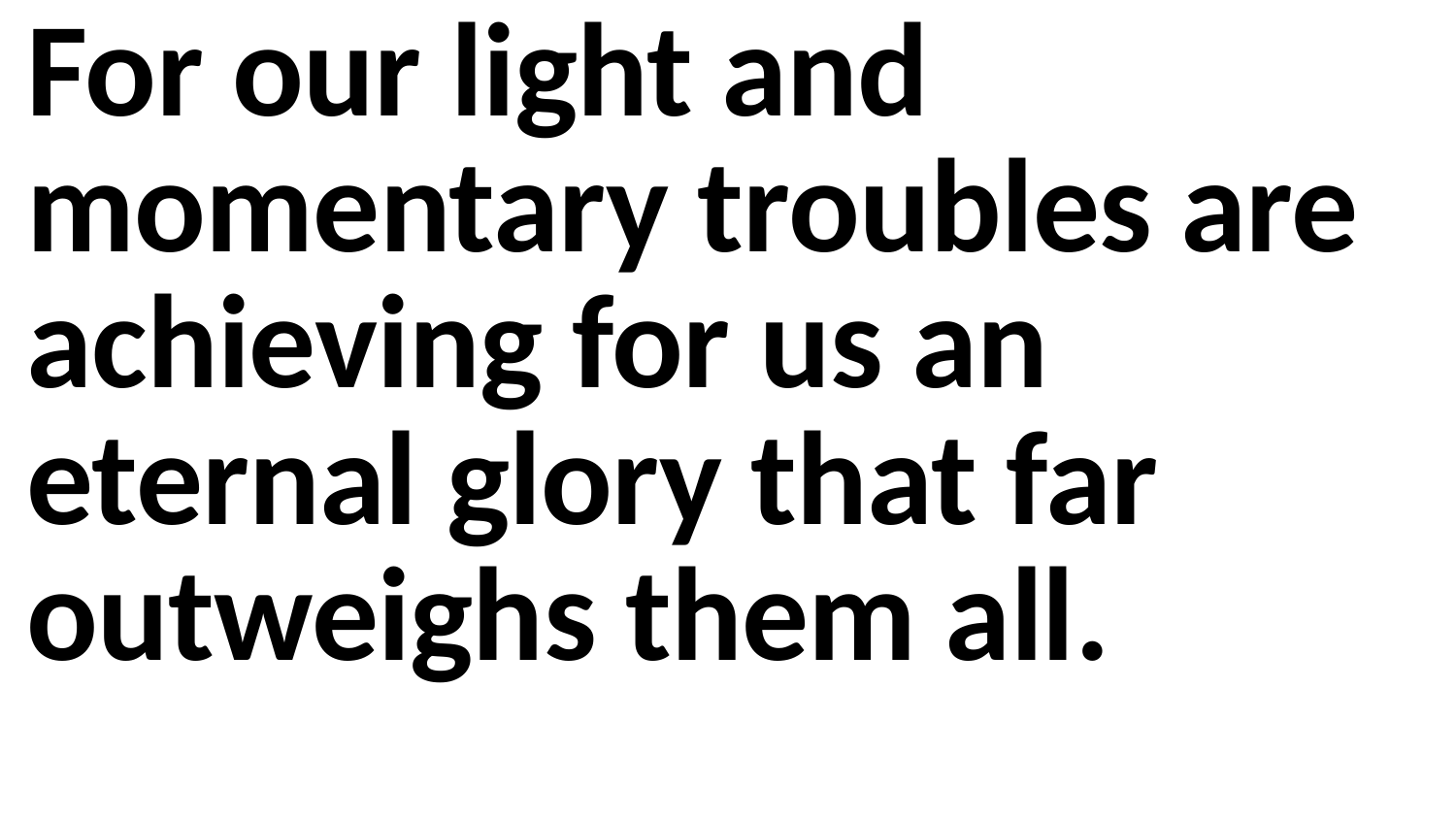

For our light and momentary troubles are achieving for us an eternal glory that far outweighs them all.